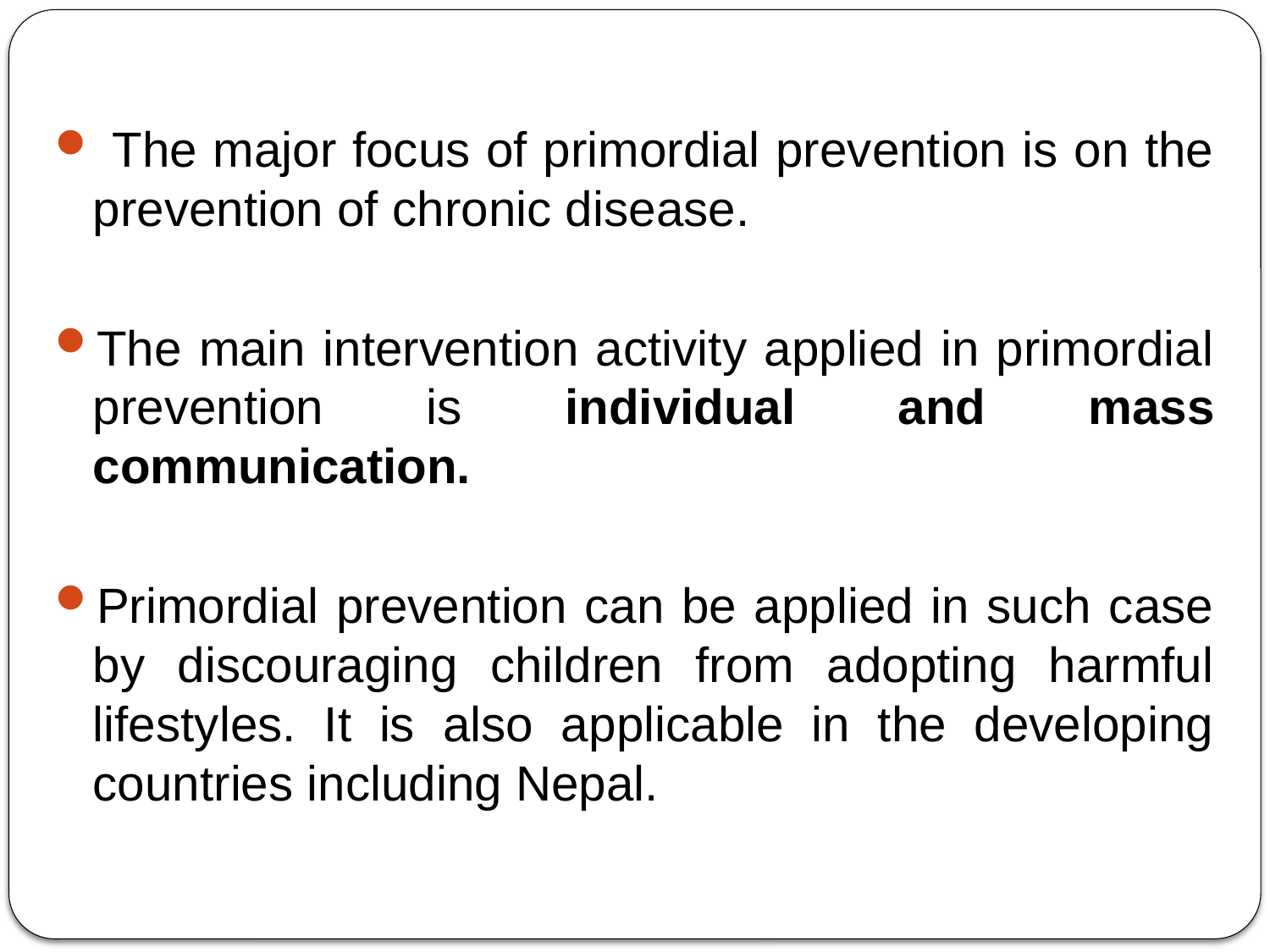

#

 The major focus of primordial prevention is on the prevention of chronic disease.

The main intervention activity applied in primordial prevention is individual and mass communication.

Primordial prevention can be applied in such case by discouraging children from adopting harmful lifestyles. It is also applicable in the developing countries including Nepal.